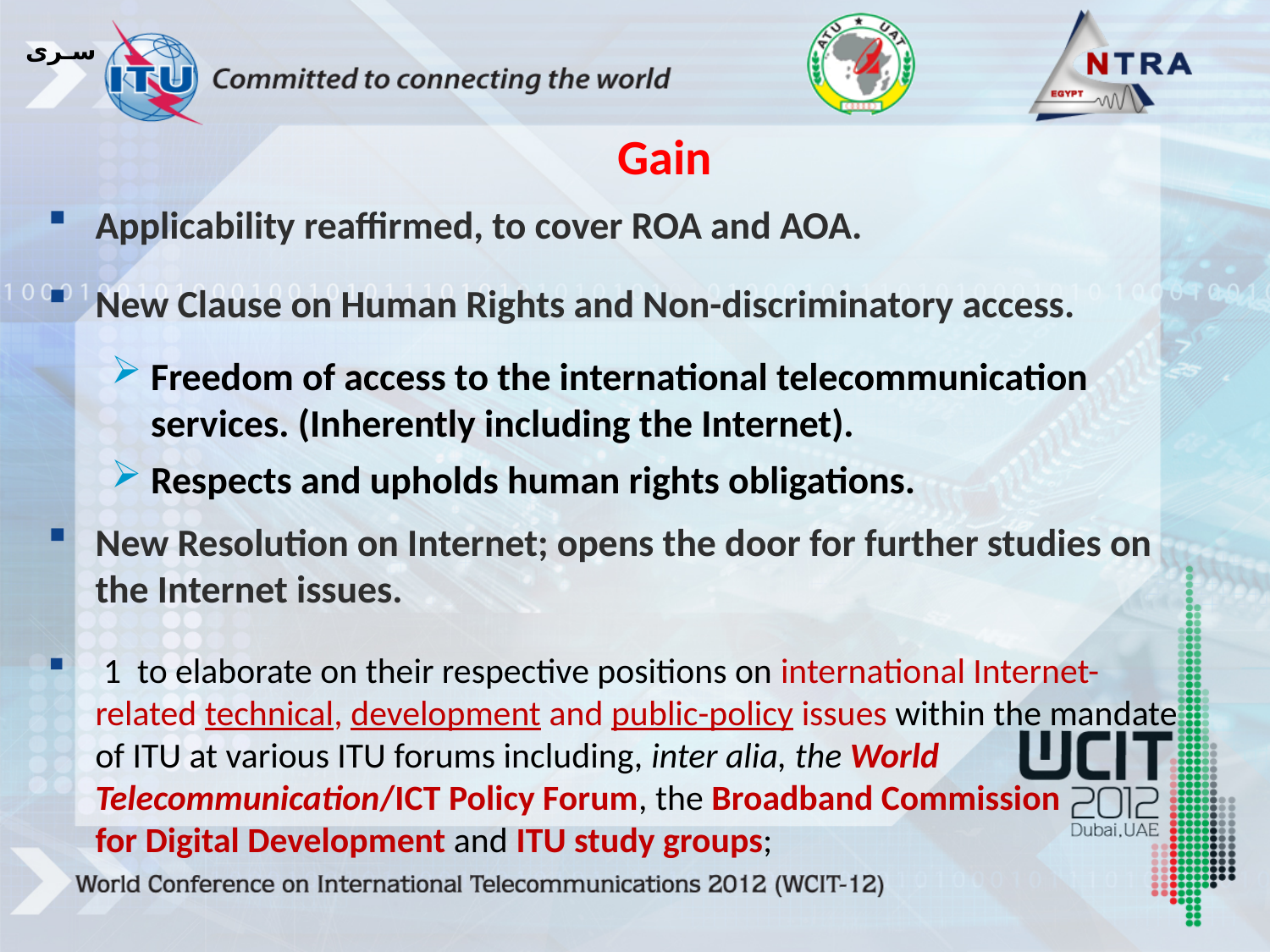

سـرى
Gain
Applicability reaffirmed, to cover ROA and AOA.
New Clause on Human Rights and Non-discriminatory access.
Freedom of access to the international telecommunication services. (Inherently including the Internet).
Respects and upholds human rights obligations.
New Resolution on Internet; opens the door for further studies on the Internet issues.
 1  to elaborate on their respective positions on international Internet-related technical, development and public-policy issues within the mandate of ITU at various ITU forums including, inter alia, the World Telecommunication/ICT Policy Forum, the Broadband Commission           for Digital Development and ITU study groups;